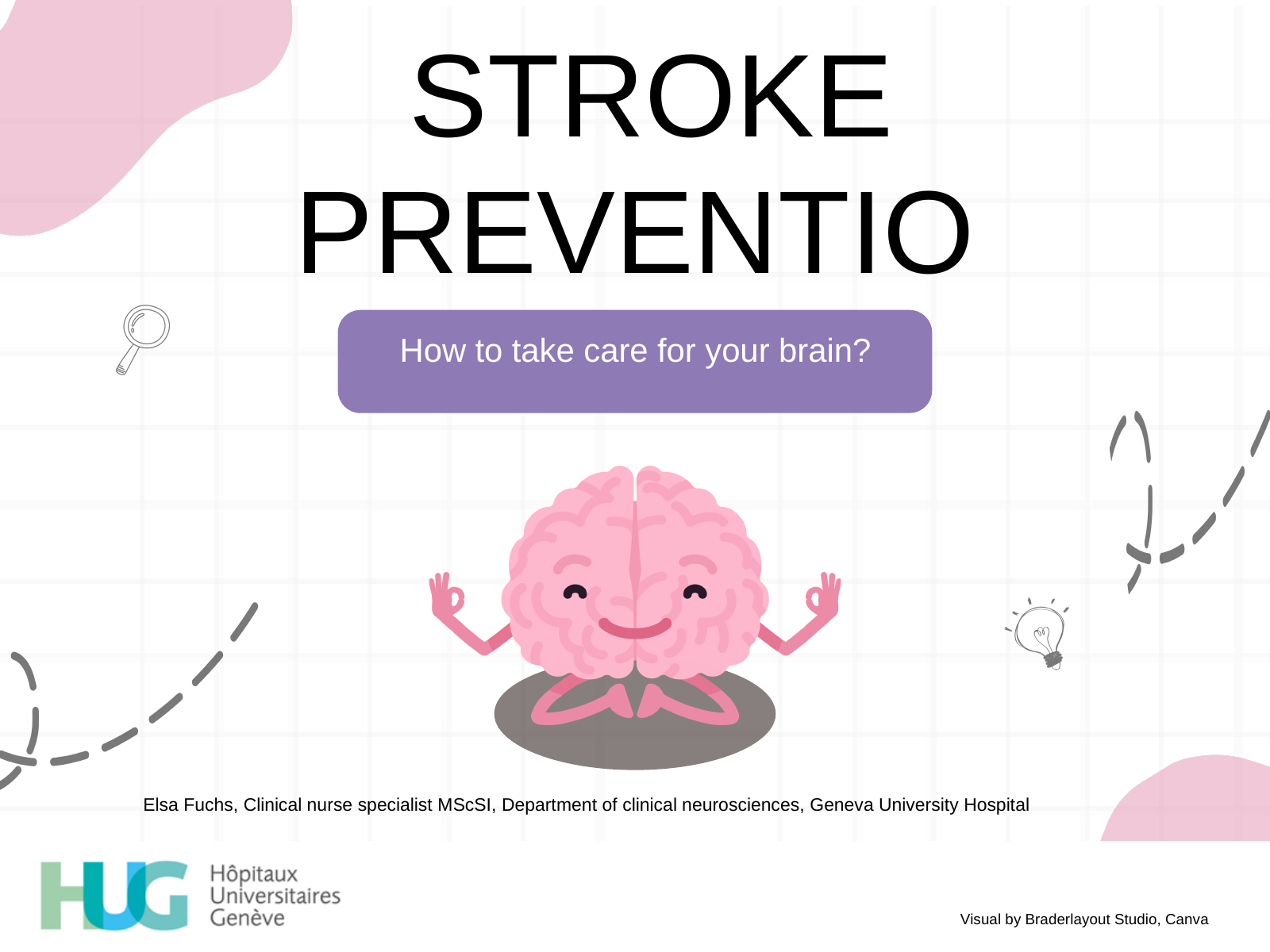

STROKE PREVENTION

How to take care for your brain?

Elsa Fuchs, Clinical nurse specialist MScSI, Department of clinical neurosciences, Geneva University Hospital

Visual by Braderlayout Studio, Canva